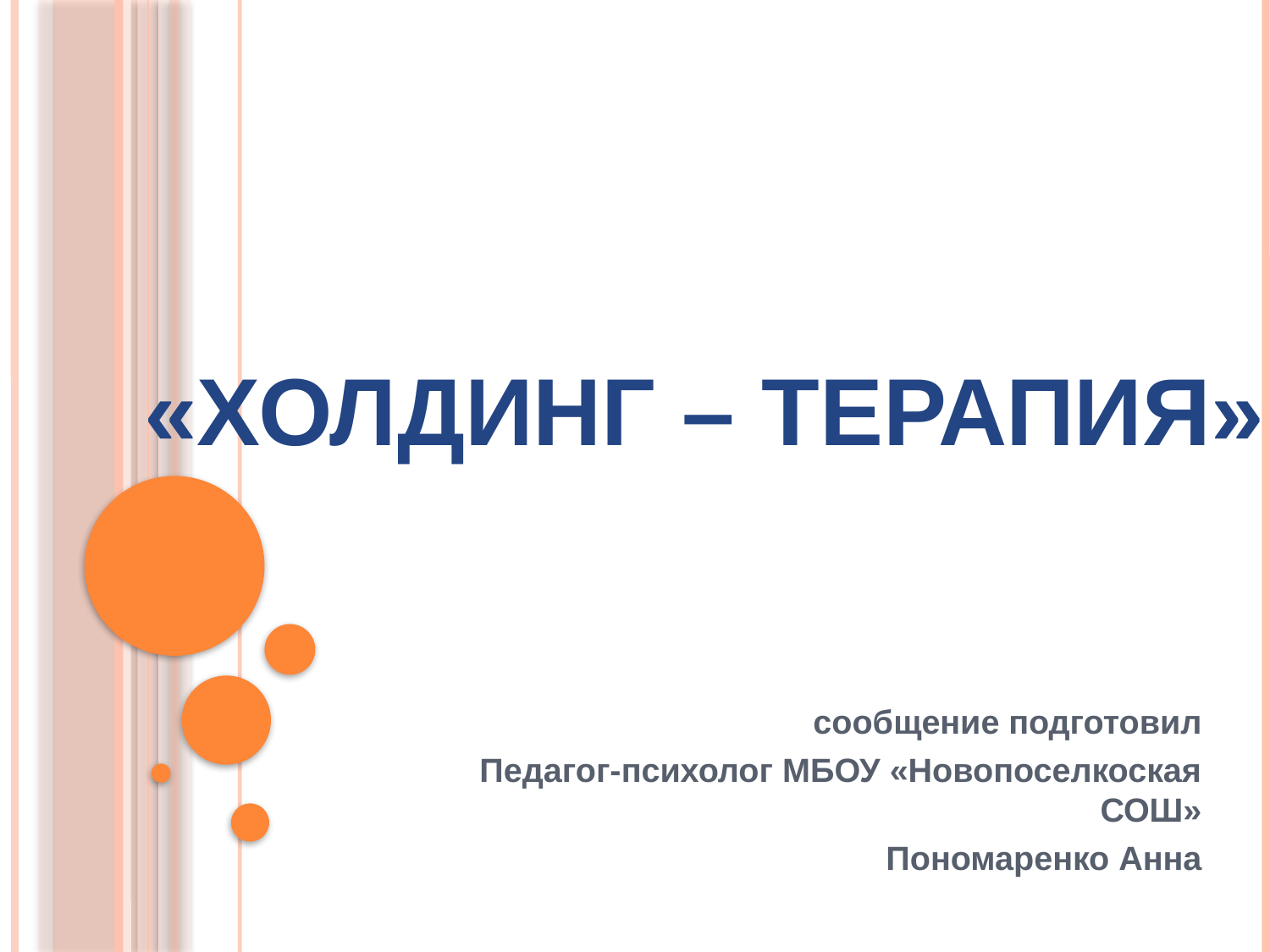

# «Холдинг – терапия»
сообщение подготовил
Педагог-психолог МБОУ «Новопоселкоская СОШ»
Пономаренко Анна